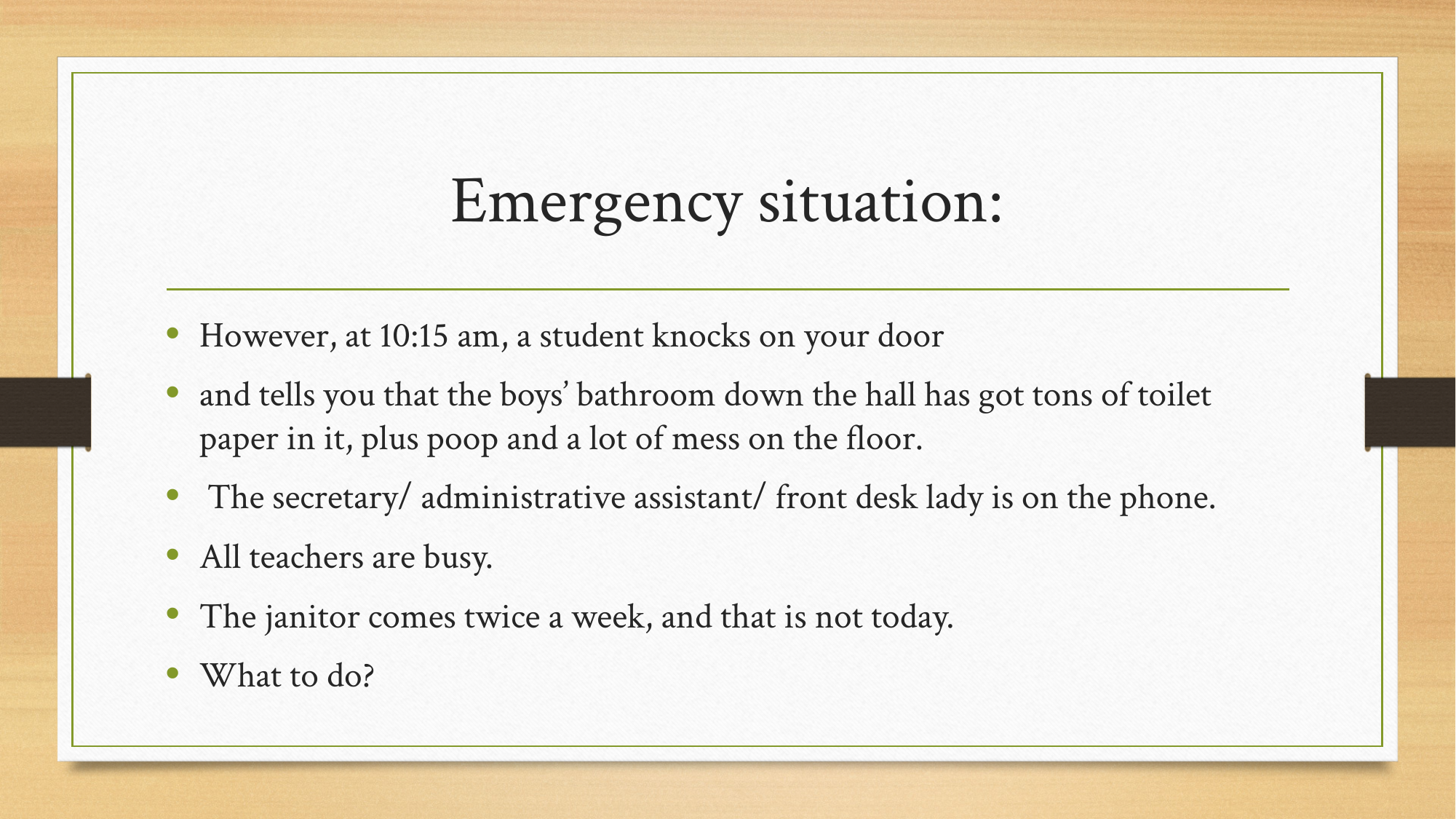

# Emergency situation:
However, at 10:15 am, a student knocks on your door
and tells you that the boys’ bathroom down the hall has got tons of toilet paper in it, plus poop and a lot of mess on the floor.
 The secretary/ administrative assistant/ front desk lady is on the phone.
All teachers are busy.
The janitor comes twice a week, and that is not today.
What to do?